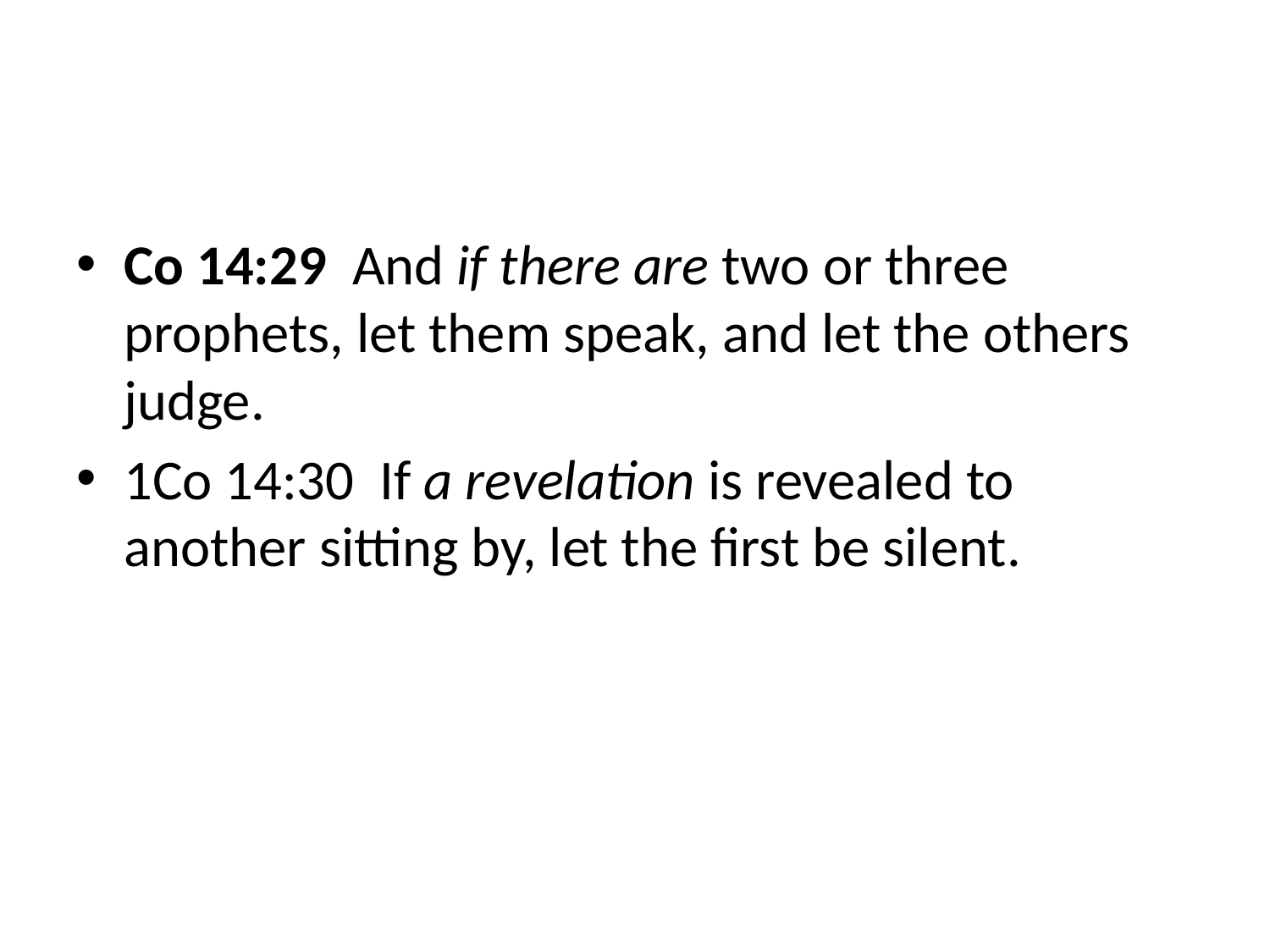

#
Co 14:29  And if there are two or three prophets, let them speak, and let the others judge.
1Co 14:30  If a revelation is revealed to another sitting by, let the first be silent.